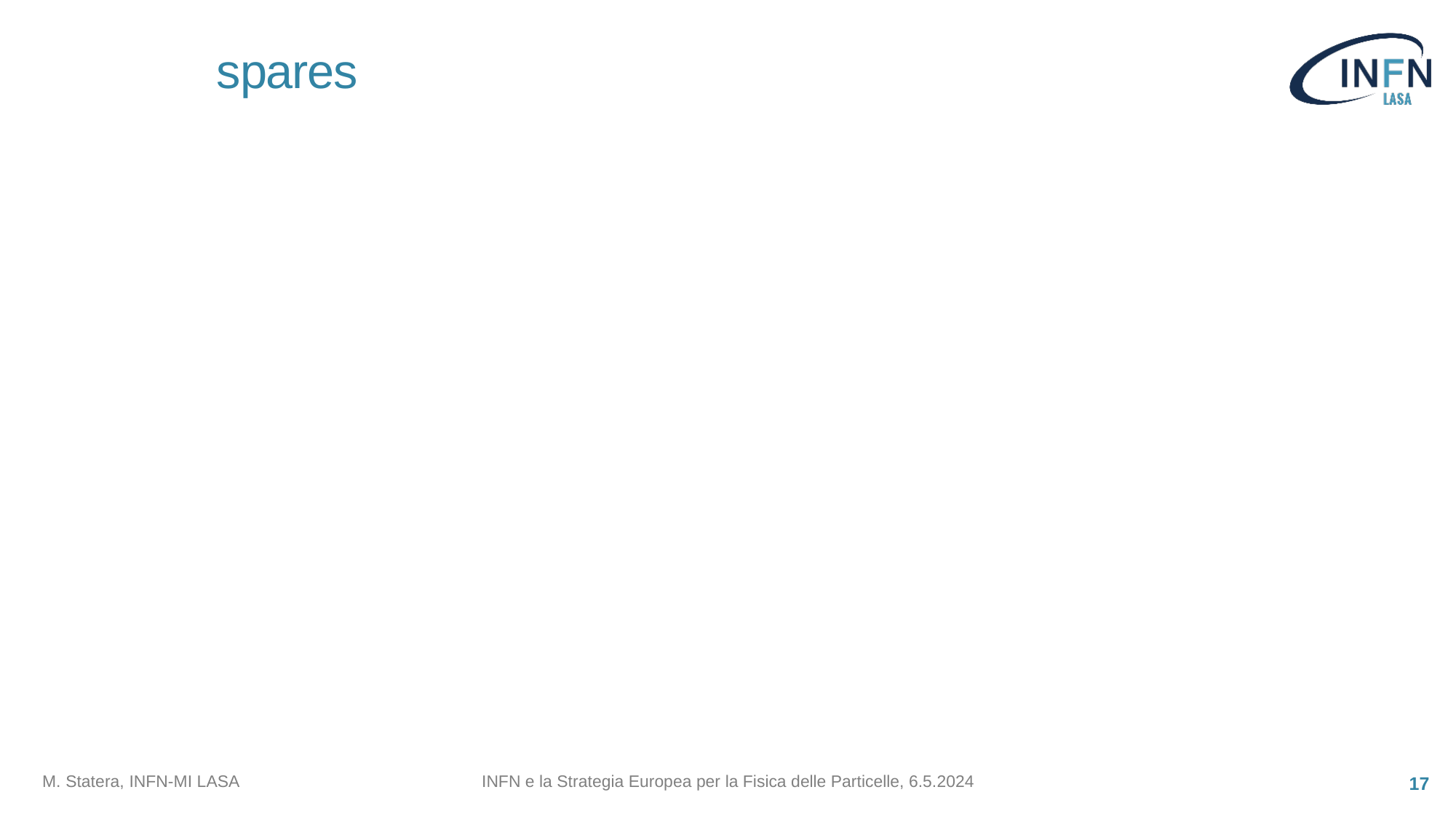

# spares

INFN e la Strategia Europea per la Fisica delle Particelle, 6.5.2024
M. Statera, INFN-MI LASA
17